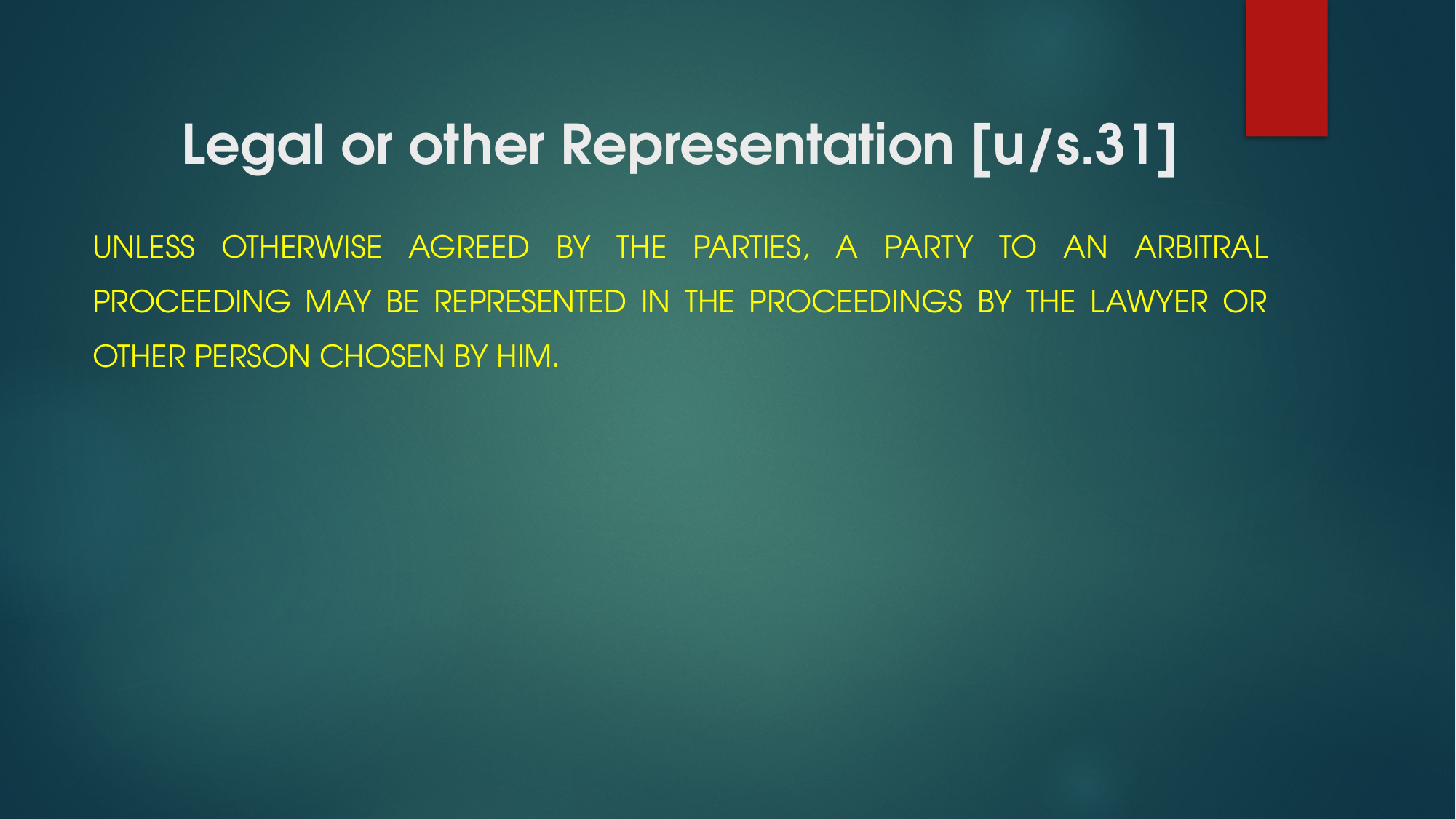

# Legal or other Representation [u/s.31]
Unless otherwise agreed by the parties, a party to an arbitral proceeding may be represented In the proceedings by the lawyer or other person chosen by him.